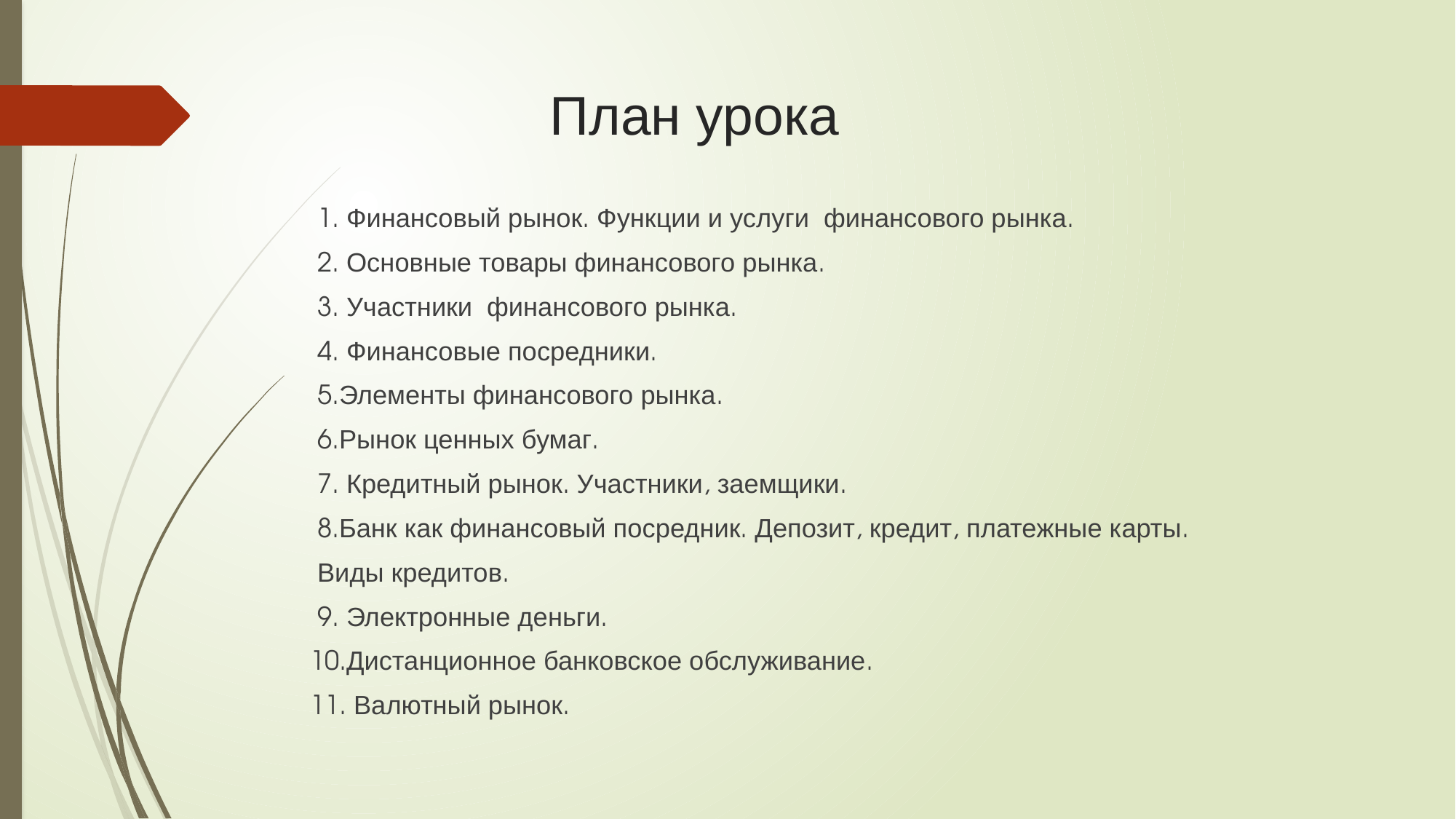

# План урока
 1. Финансовый рынок. Функции и услуги  финансового рынка.
 2. Основные товары финансового рынка.
 3. Участники  финансового рынка.
 4. Финансовые посредники.
 5.Элементы финансового рынка.
 6.Рынок ценных бумаг.
 7. Кредитный рынок. Участники, заемщики.
 8.Банк как финансовый посредник. Депозит, кредит, платежные карты.
 Виды кредитов.
 9. Электронные деньги.
10.Дистанционное банковское обслуживание.
11. Валютный рынок.